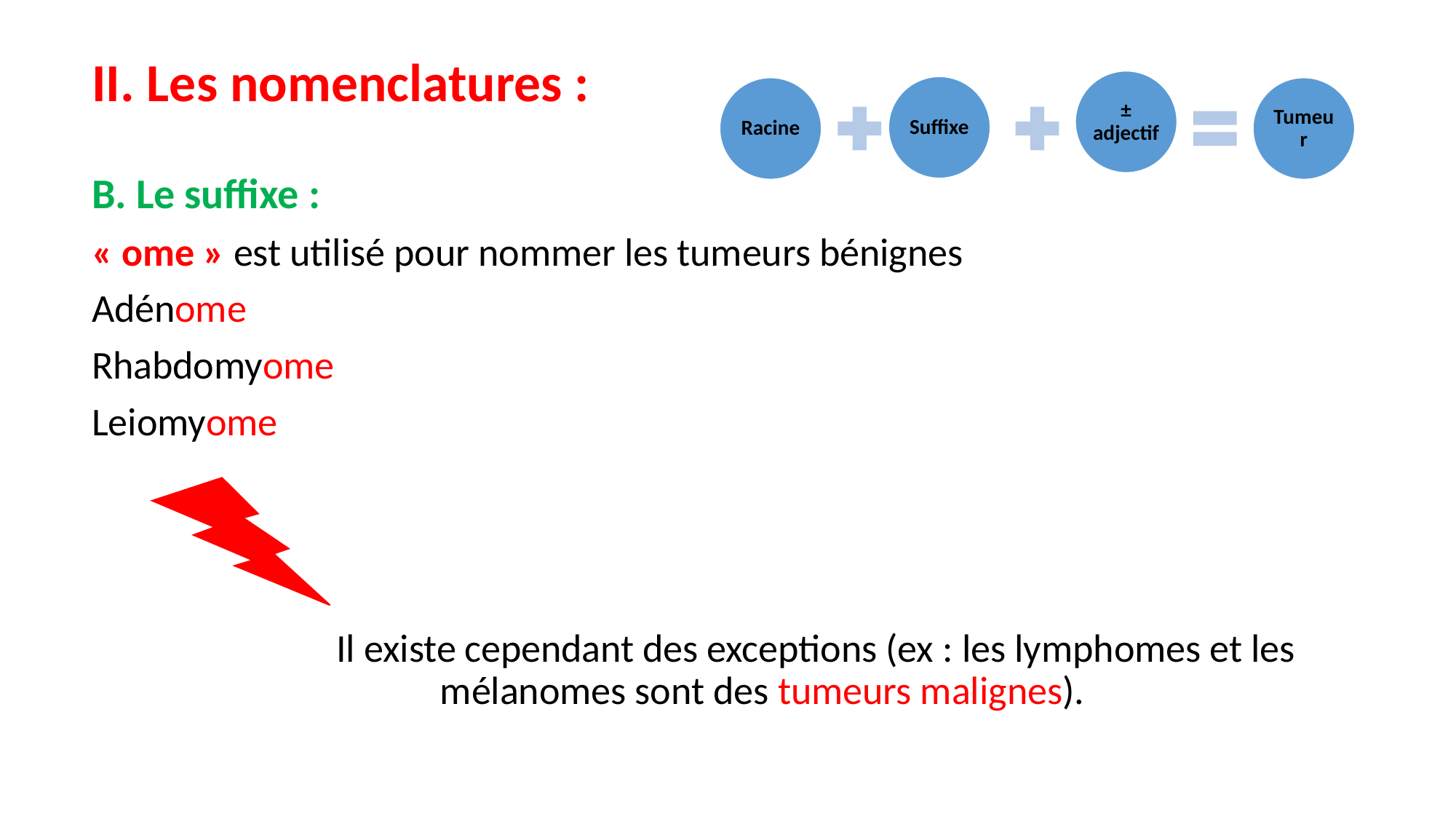

II. Les nomenclatures :

B. Le suffixe :
« ome » est utilisé pour nommer les tumeurs bénignes
Adénome
Rhabdomyome
Leiomyome

                           Il existe cependant des exceptions (ex : les lymphomes et les                mélanomes sont des tumeurs malignes).

Racine

± adjectif

Suffixe

Tumeur